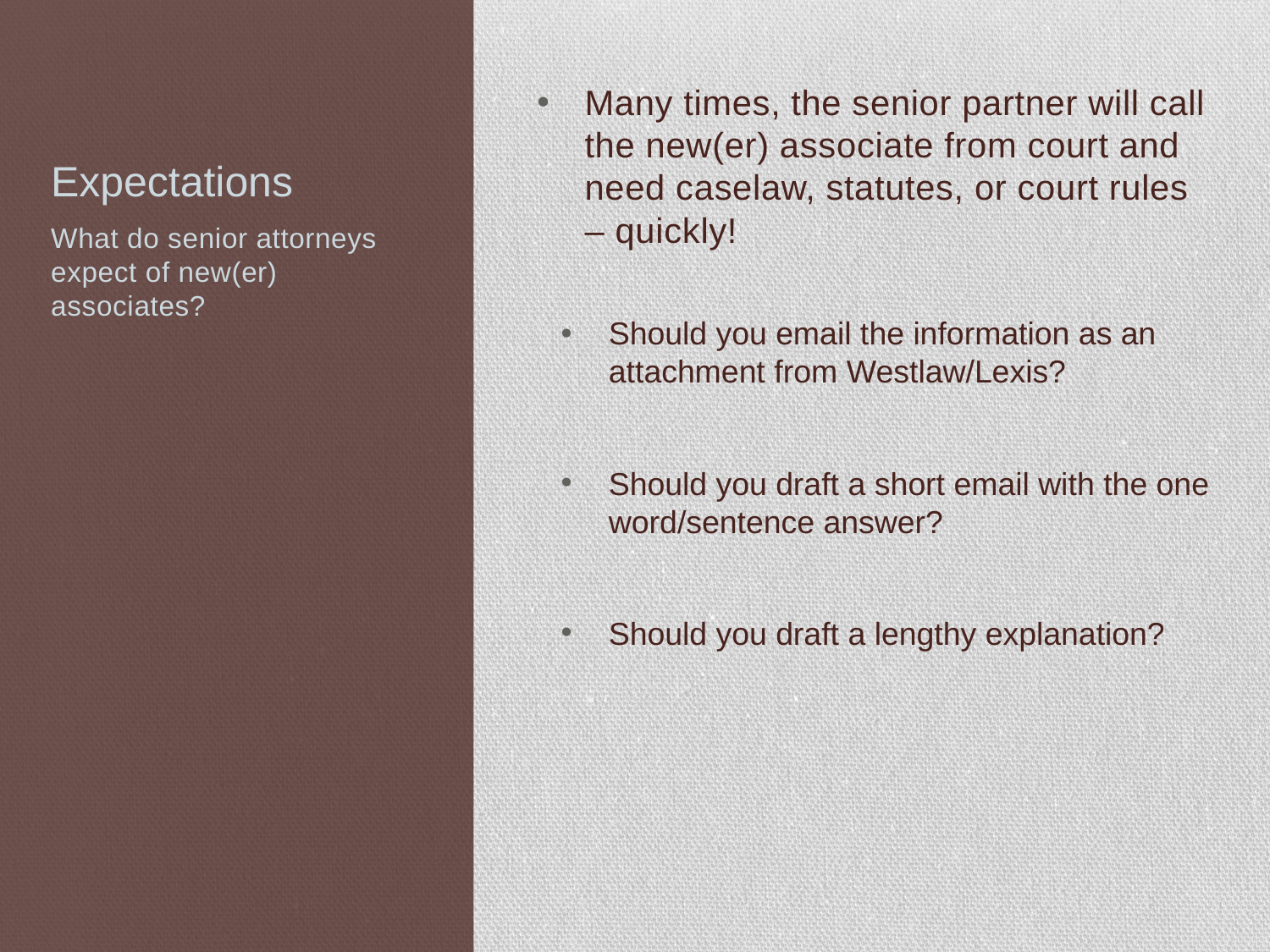

# Expectations
Many times, the senior partner will call the new(er) associate from court and need caselaw, statutes, or court rules – quickly!

Should you email the information as an attachment from Westlaw/Lexis?

Should you draft a short email with the one word/sentence answer?

Should you draft a lengthy explanation?

What do senior attorneys expect of new(er) associates?